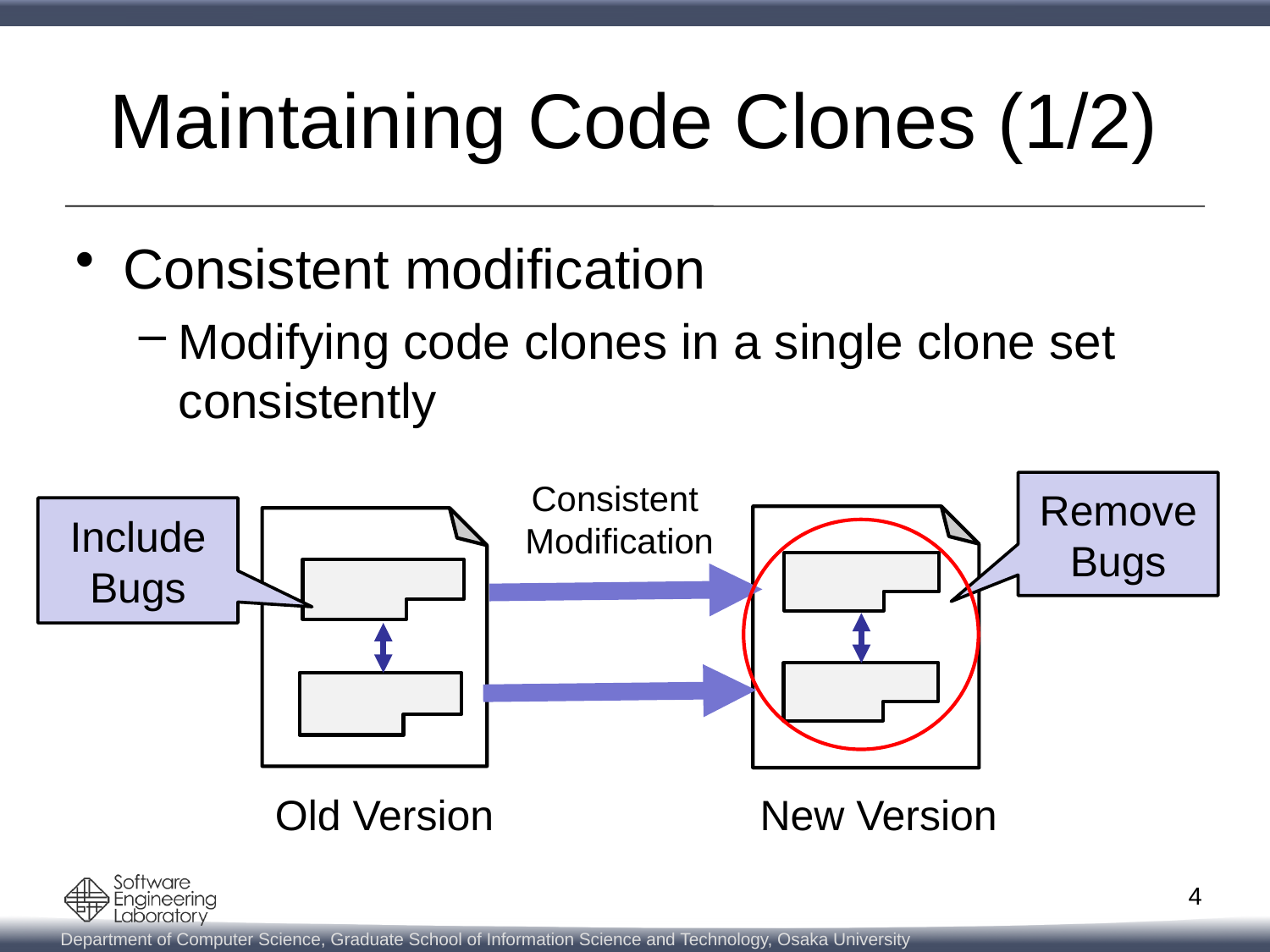

# Maintaining Code Clones (1/2)
Consistent modification
Modifying code clones in a single clone set  consistently

Consistent
Modification
Remove
Bugs
Include Bugs

New Version
Old Version
4